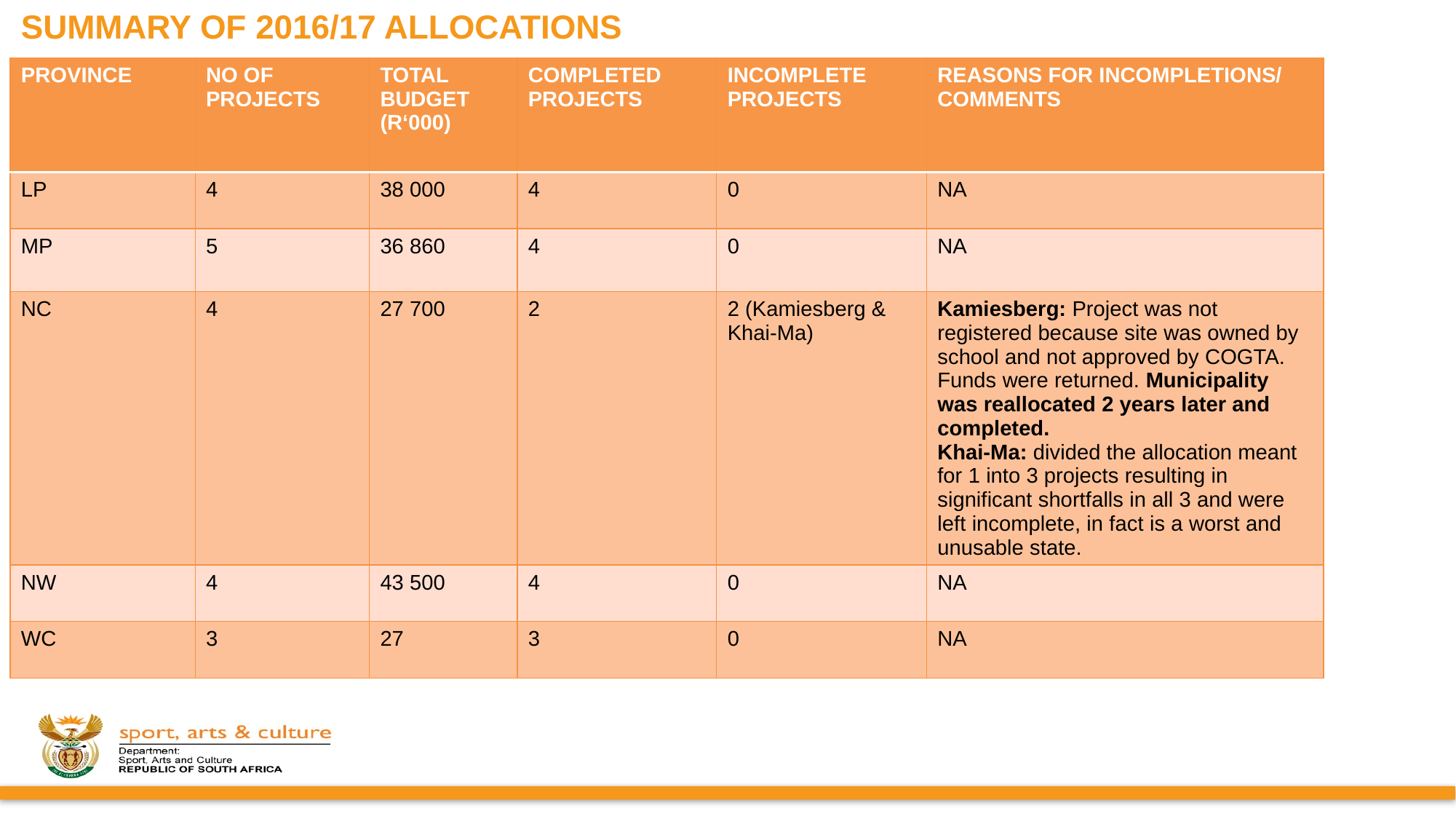

# SUMMARY OF 2016/17 ALLOCATIONS
| PROVINCE | NO OF PROJECTS | TOTAL BUDGET (R‘000) | COMPLETED PROJECTS | INCOMPLETE PROJECTS | REASONS FOR INCOMPLETIONS/ COMMENTS |
| --- | --- | --- | --- | --- | --- |
| LP | 4 | 38 000 | 4 | 0 | NA |
| MP | 5 | 36 860 | 4 | 0 | NA |
| NC | 4 | 27 700 | 2 | 2 (Kamiesberg & Khai-Ma) | Kamiesberg: Project was not registered because site was owned by school and not approved by COGTA. Funds were returned. Municipality was reallocated 2 years later and completed. Khai-Ma: divided the allocation meant for 1 into 3 projects resulting in significant shortfalls in all 3 and were left incomplete, in fact is a worst and unusable state. |
| NW | 4 | 43 500 | 4 | 0 | NA |
| WC | 3 | 27 | 3 | 0 | NA |